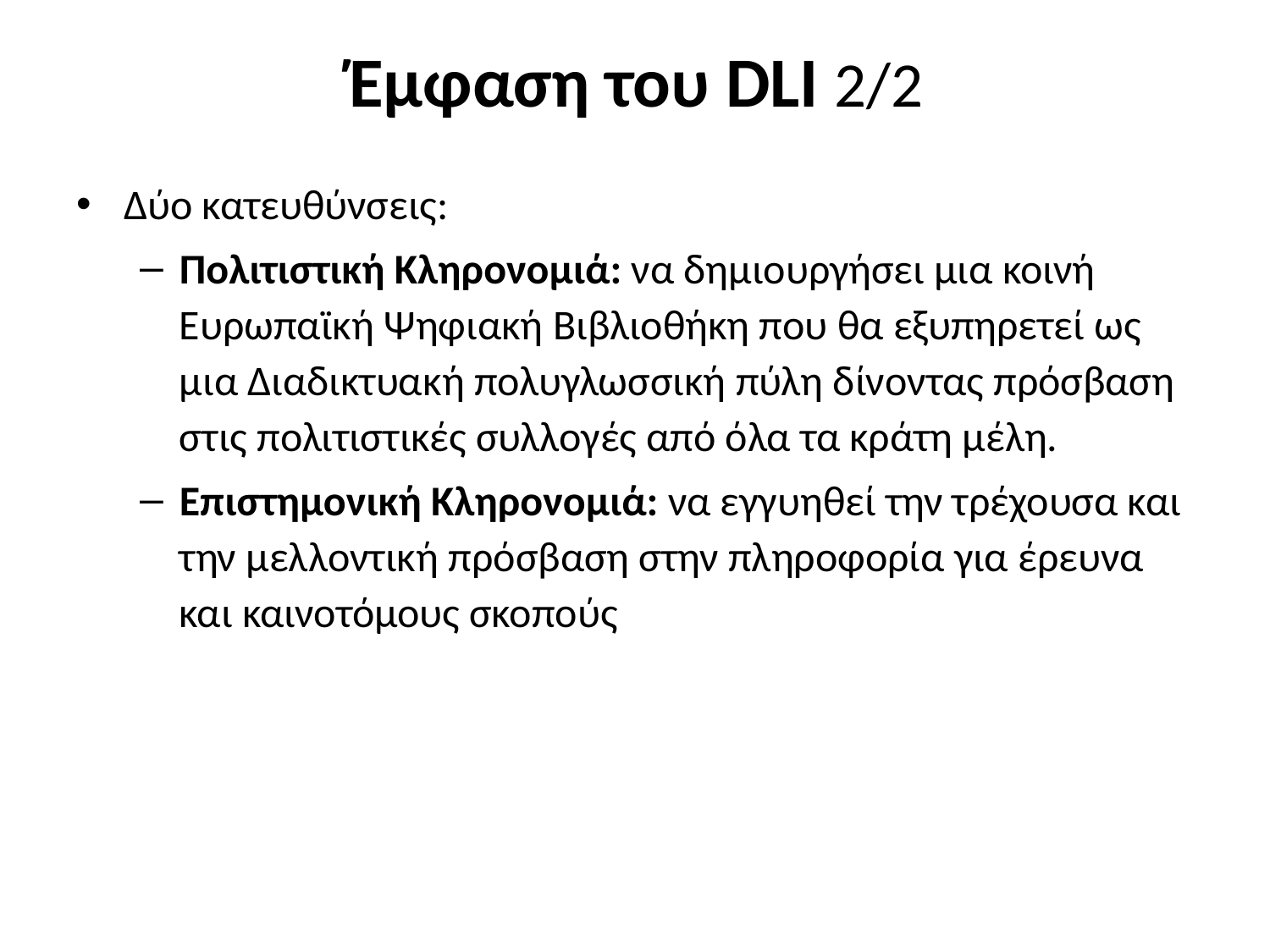

# Έμφαση του DLI 2/2
Δύο κατευθύνσεις:
Πολιτιστική Κληρονομιά: να δημιουργήσει μια κοινή Ευρωπαϊκή Ψηφιακή Βιβλιοθήκη που θα εξυπηρετεί ως μια Διαδικτυακή πολυγλωσσική πύλη δίνοντας πρόσβαση στις πολιτιστικές συλλογές από όλα τα κράτη μέλη.
Επιστημονική Κληρονομιά: να εγγυηθεί την τρέχουσα και την μελλοντική πρόσβαση στην πληροφορία για έρευνα και καινοτόμους σκοπούς